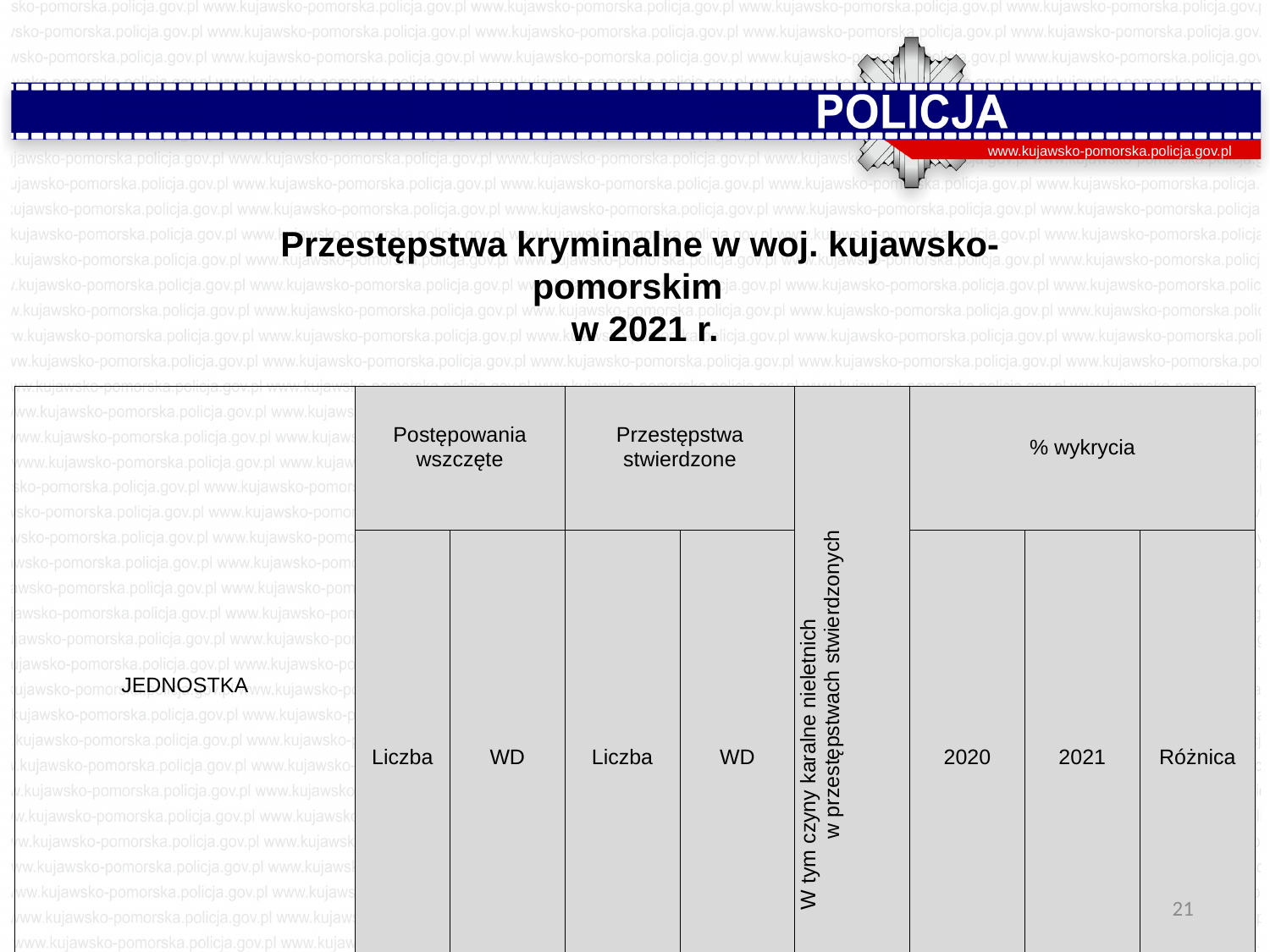

www.kujawsko-pomorska.policja.gov.pl
Przestępstwa kryminalne w woj. kujawsko-pomorskim
 w 2021 r.

| JEDNOSTKA | Postępowania wszczęte |  | Przestępstwa stwierdzone |  | W tym czyny karalne nieletnich w przestępstwach stwierdzonych | % wykrycia |  |  |
| --- | --- | --- | --- | --- | --- | --- | --- | --- |
|  | Liczba | WD | Liczba | WD |  | 2020 | 2021 | Różnica |
| Polska | 491 803 | 102,48 | 508 191 | 103,81 | 17 630 | 66,21 | 65,34 | -0,88 |
| woj. kujawsko-pomorskie | 25 617 | 95,34 | 25 142 | 103,40 | 910 | 69,18 | 71,41 | 2,23 |
21